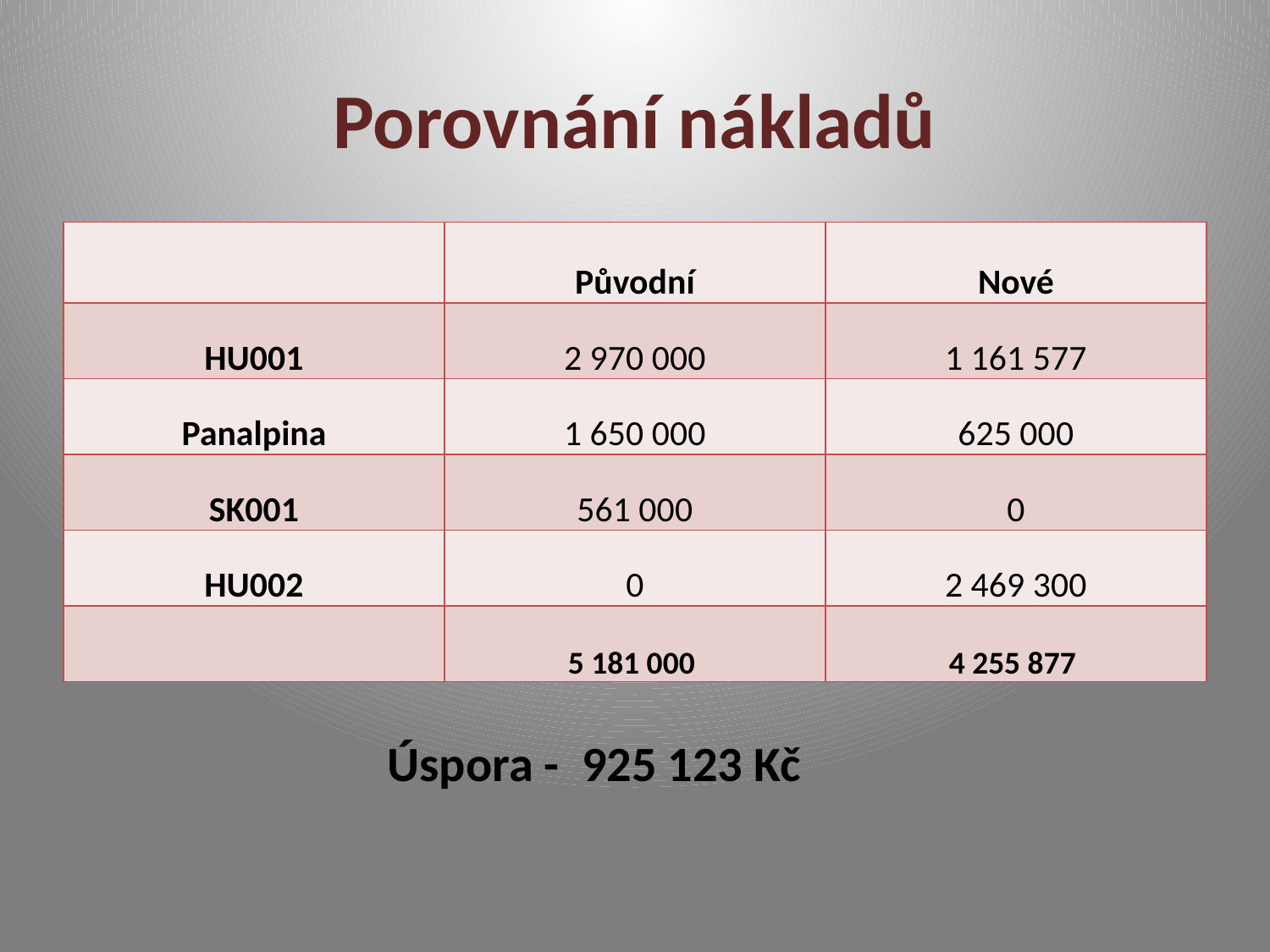

# Porovnání nákladů
|  | Původní | Nové |
| --- | --- | --- |
| HU001 | 2 970 000 | 1 161 577 |
| Panalpina | 1 650 000 | 625 000 |
| SK001 | 561 000 | 0 |
| HU002 | 0 | 2 469 300 |
|  | 5 181 000 | 4 255 877 |
Úspora -  925 123 Kč